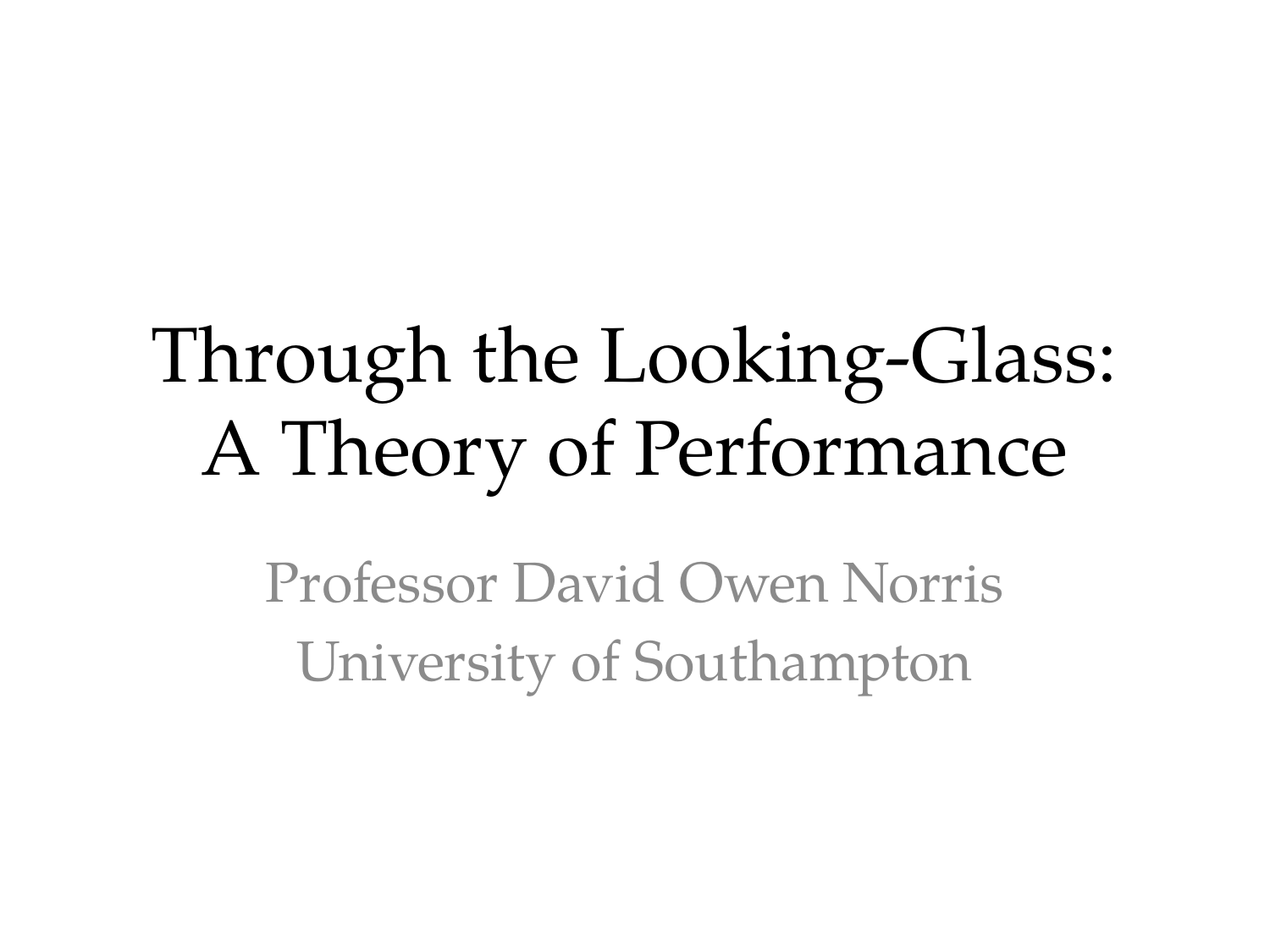

# Through the Looking-Glass: A Theory of Performance
Professor David Owen Norris
University of Southampton